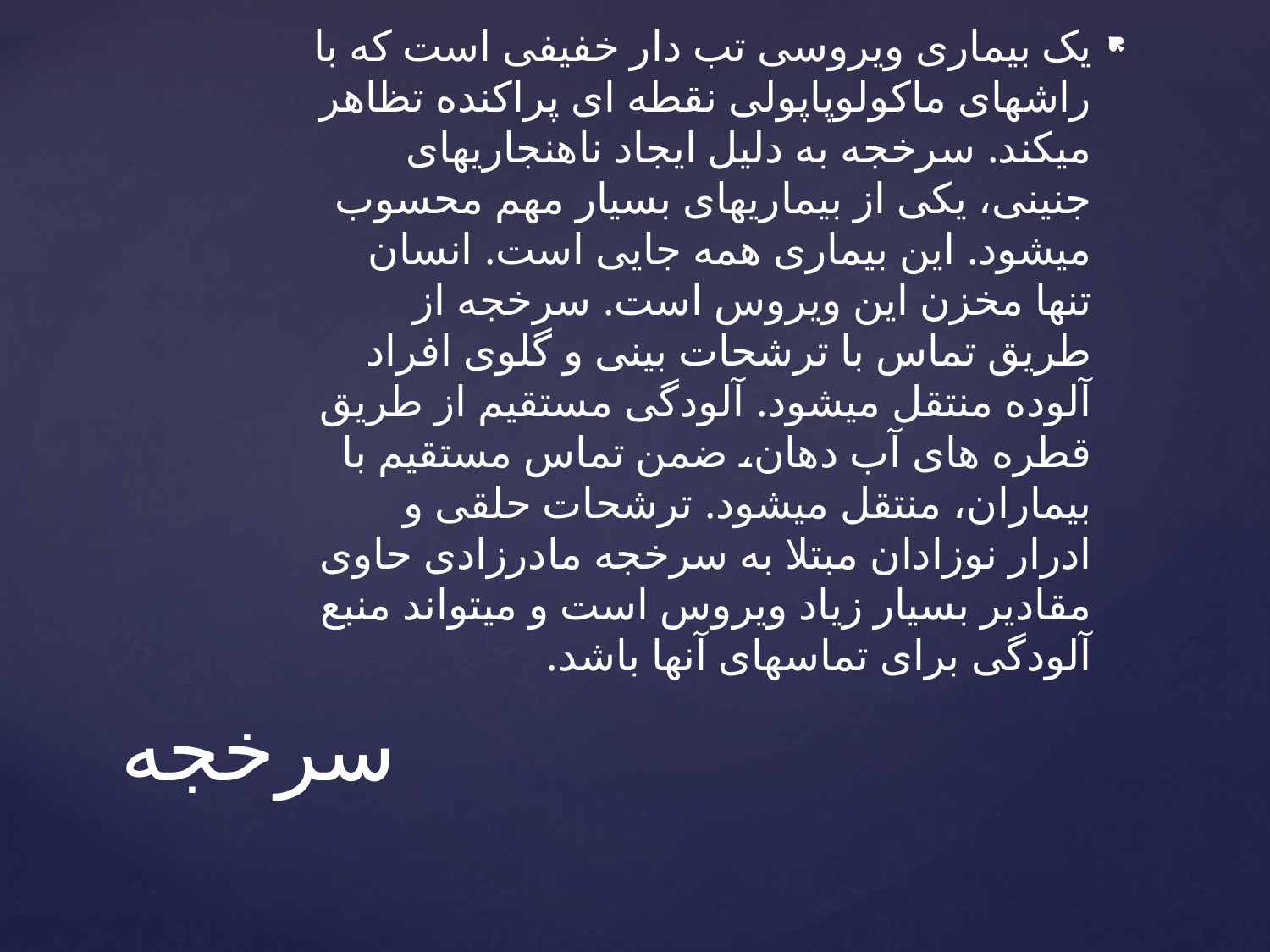

یک بیماری ویروسی تب دار خفیفی است که با راشهای ماکولوپاپولی نقطه ای پراکنده تظاهر میکند. سرخجه به دلیل ایجاد ناهنجاریهای جنینی، یکی از بیماریهای بسیار مهم محسوب میشود. این بیماری همه جایی است. انسان تنها مخزن این ویروس است. سرخجه از طریق تماس با ترشحات بینی و گلوی افراد آلوده منتقل میشود. آلودگی مستقیم از طریق قطره های آب دهان، ضمن تماس مستقیم با بیماران، منتقل میشود. ترشحات حلقی و ادرار نوزادان مبتلا به سرخجه مادرزادی حاوی مقادیر بسیار زیاد ویروس است و میتواند منبع آلودگی برای تماسهای آنها باشد.
# سرخجه